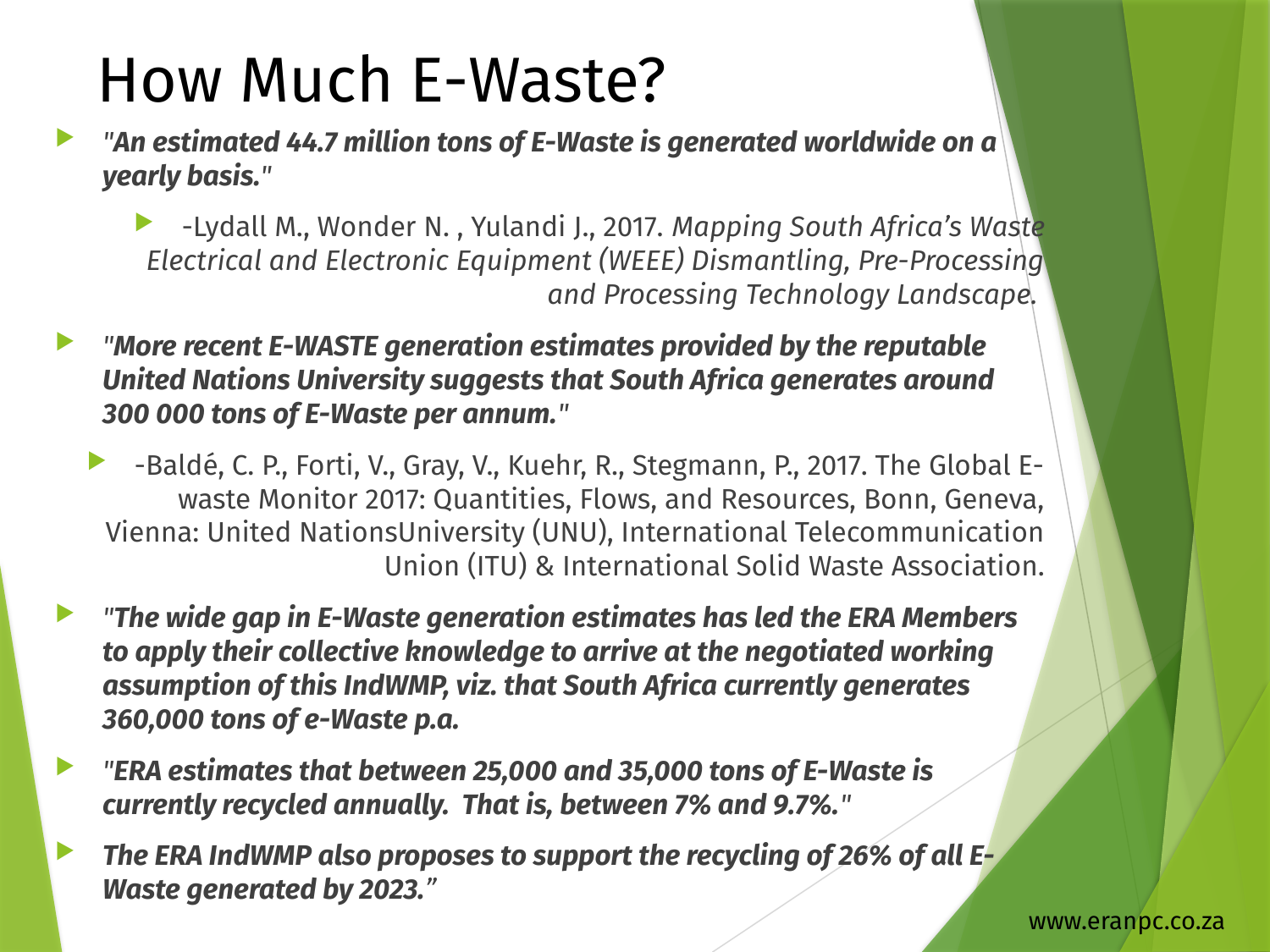

# How Much E-Waste?
"An estimated 44.7 million tons of E-Waste is generated worldwide on a yearly basis."
-Lydall M., Wonder N. , Yulandi J., 2017. Mapping South Africa’s Waste Electrical and Electronic Equipment (WEEE) Dismantling, Pre-Processing and Processing Technology Landscape.
"More recent E-WASTE generation estimates provided by the reputable United Nations University suggests that South Africa generates around 300 000 tons of E-Waste per annum."
-Baldé, C. P., Forti, V., Gray, V., Kuehr, R., Stegmann, P., 2017. The Global E-waste Monitor 2017: Quantities, Flows, and Resources, Bonn, Geneva, Vienna: United NationsUniversity (UNU), International Telecommunication Union (ITU) & International Solid Waste Association.
"The wide gap in E-Waste generation estimates has led the ERA Members to apply their collective knowledge to arrive at the negotiated working assumption of this IndWMP, viz. that South Africa currently generates 360,000 tons of e-Waste p.a.
"ERA estimates that between 25,000 and 35,000 tons of E-Waste is currently recycled annually.  That is, between 7% and 9.7%."
The ERA IndWMP also proposes to support the recycling of 26% of all E-Waste generated by 2023.”
www.eranpc.co.za